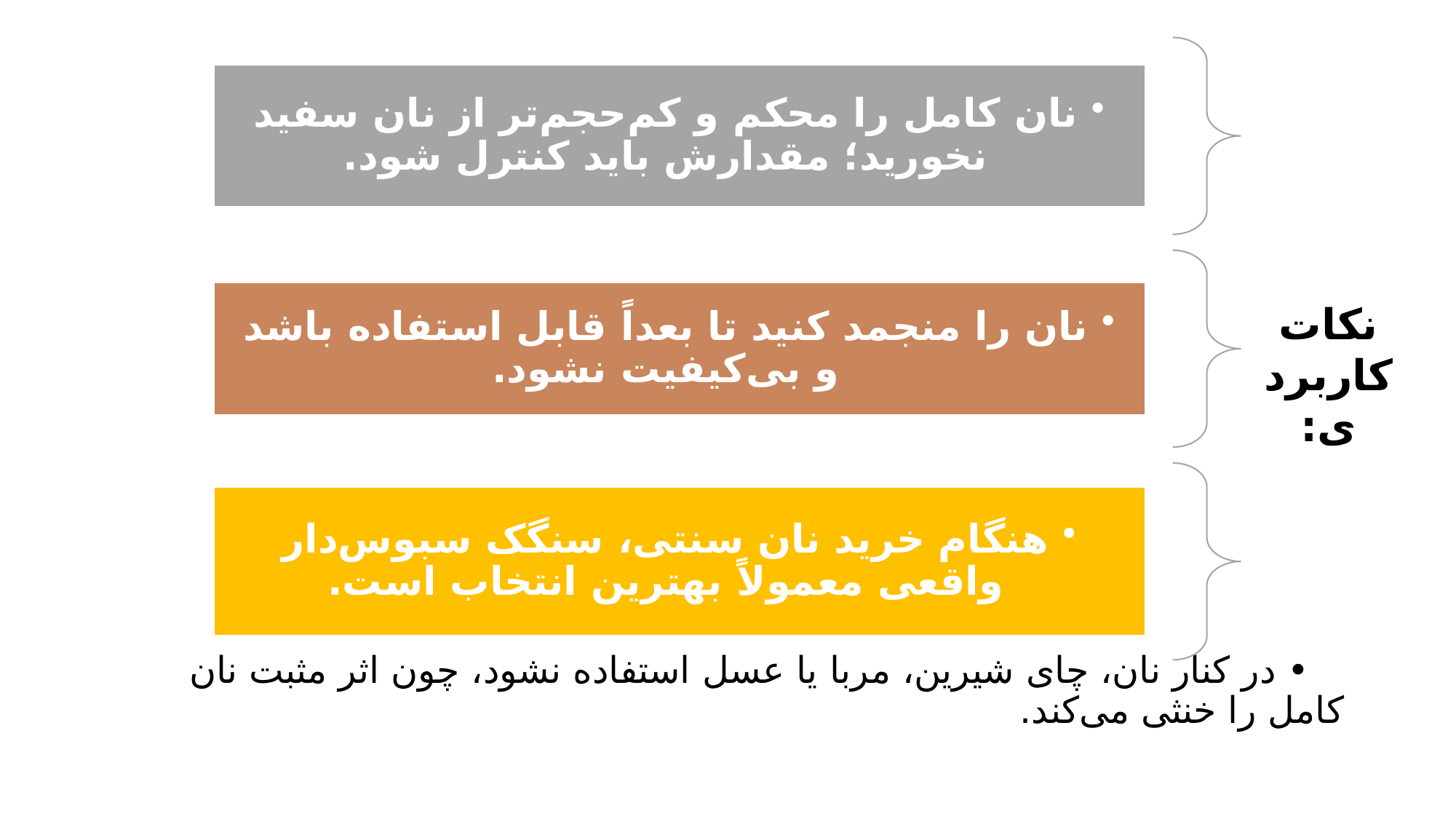

نان کامل را محکم و کم‌حجم‌تر از نان سفید نخورید؛ مقدارش باید کنترل شود.

نان را منجمد کنید تا بعداً قابل استفاده باشد و بی‌کیفیت نشود.

هنگام خرید نان سنتی، سنگک سبوس‌دار واقعی معمولاً بهترین انتخاب است.
#

   • در کنار نان، چای شیرین، مربا یا عسل استفاده نشود، چون اثر مثبت نان کامل را خنثی می‌کند.

نکات کاربردی: